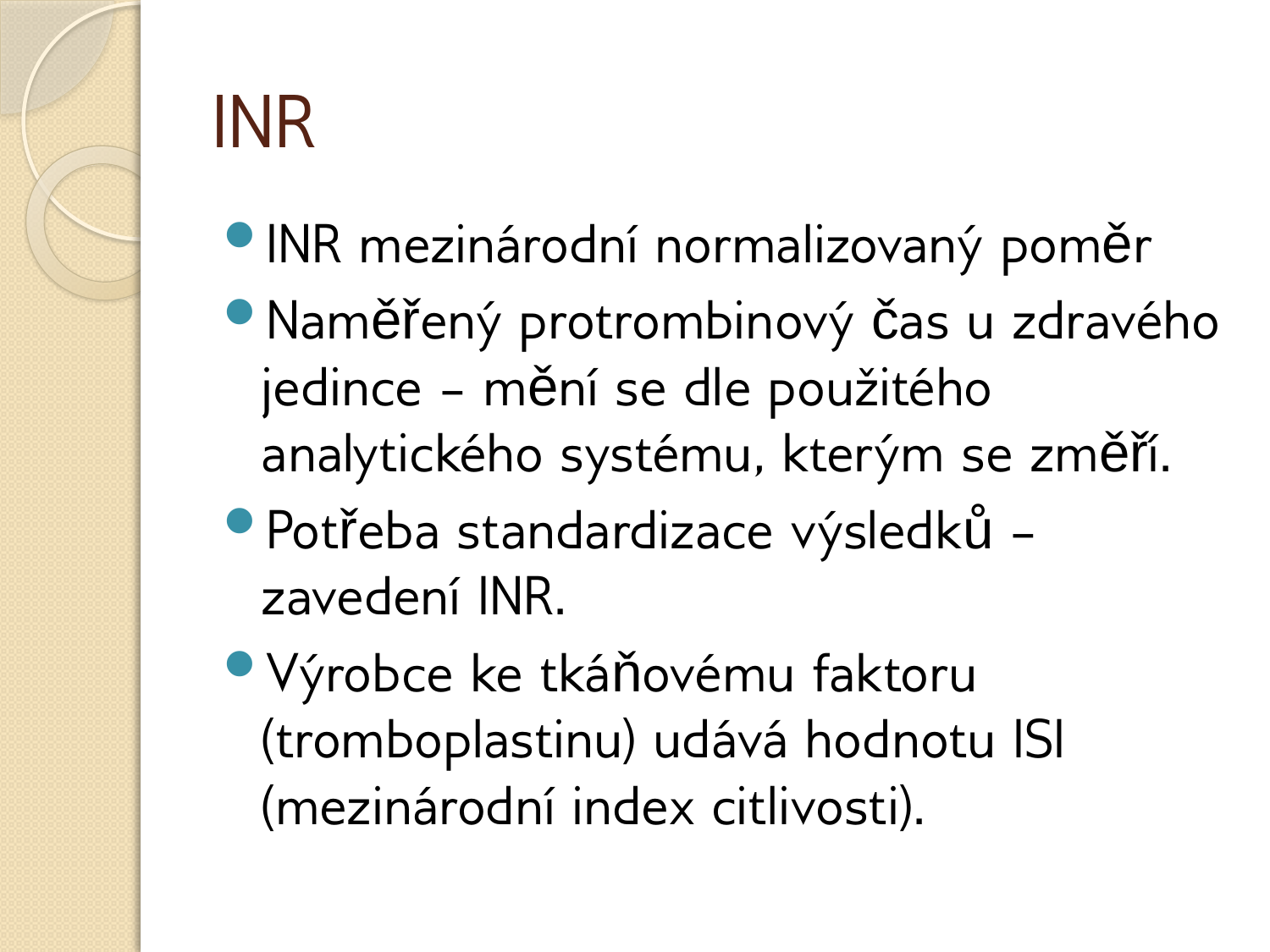

# INR
INR mezinárodní normalizovaný poměr
Naměřený protrombinový čas u zdravého jedince – mění se dle použitého analytického systému, kterým se změří.
Potřeba standardizace výsledků – zavedení INR.
Výrobce ke tkáňovému faktoru (tromboplastinu) udává hodnotu ISI (mezinárodní index citlivosti).